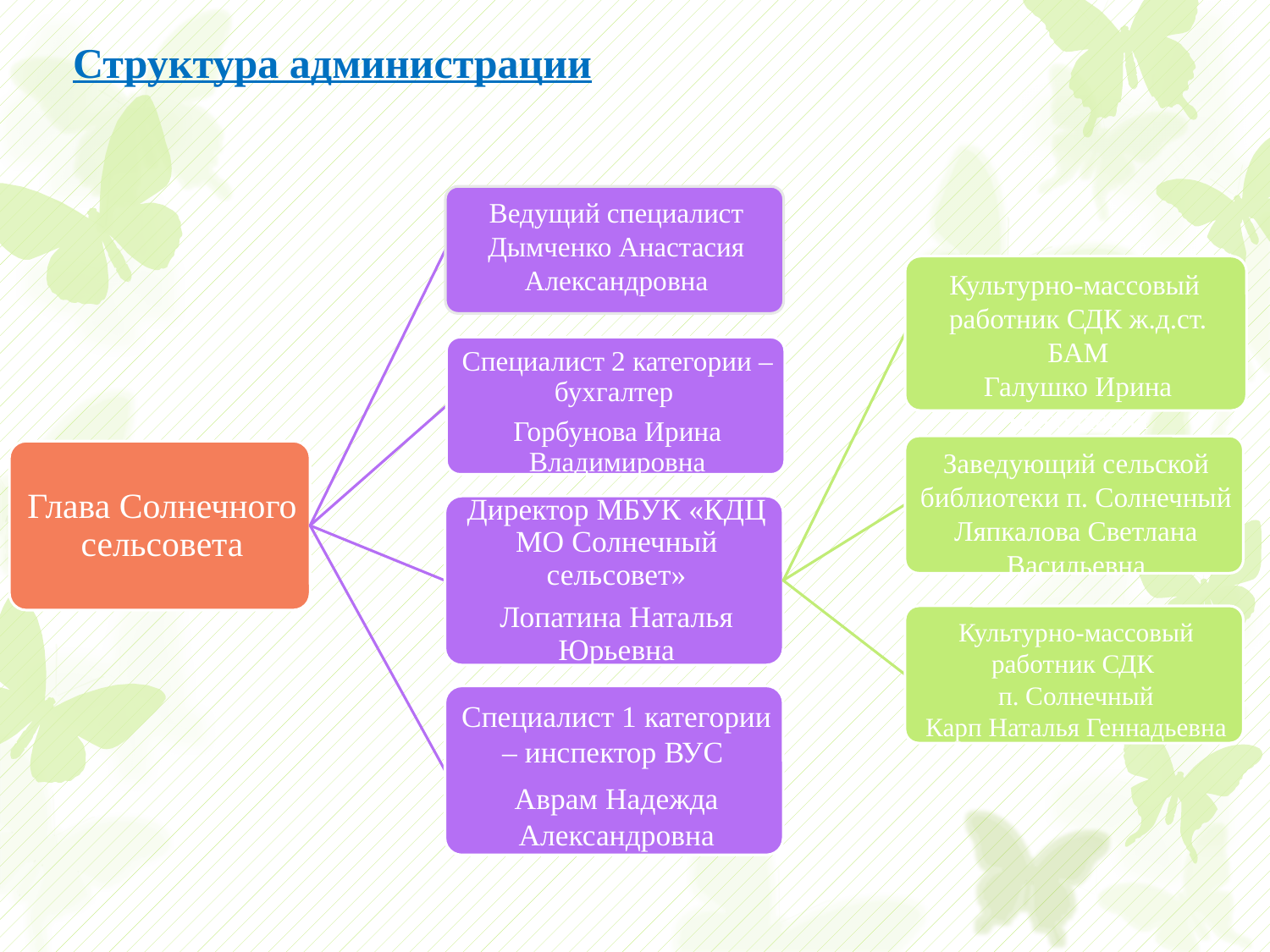

Структура администрации
Глава Солнечного сельсовета

Ведущий специалист
Дымченко Анастасия Александровна

Специалист 2 категории – бухгалтер
Горбунова Ирина Владимировна

Директор МБУК «КДЦ МО Солнечный сельсовет»
Лопатина Наталья Юрьевна

Культурно-массовый
работник СДК ж.д.ст. БАМ
Галушко Ирина Николаевна

Заведующий сельской библиотеки п. Солнечный Ляпкалова Светлана Васильевна

Культурно-массовый работник СДК
п. Солнечный
Карп Наталья Геннадьевна

Специалист 1 категории – инспектор ВУС
Аврам Надежда Александровна